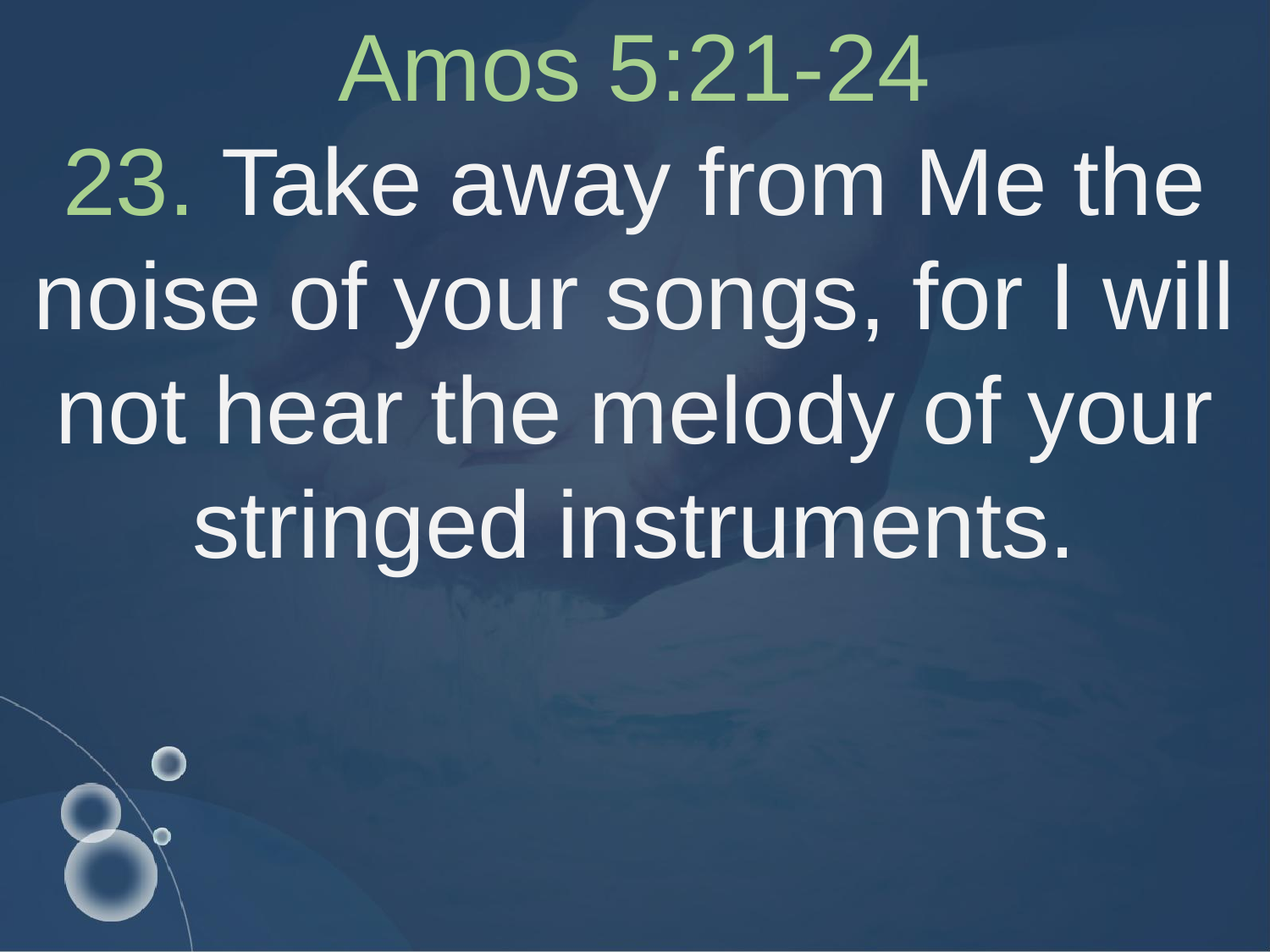

Amos 5:21-24
23. Take away from Me the noise of your songs, for I will not hear the melody of your stringed instruments.